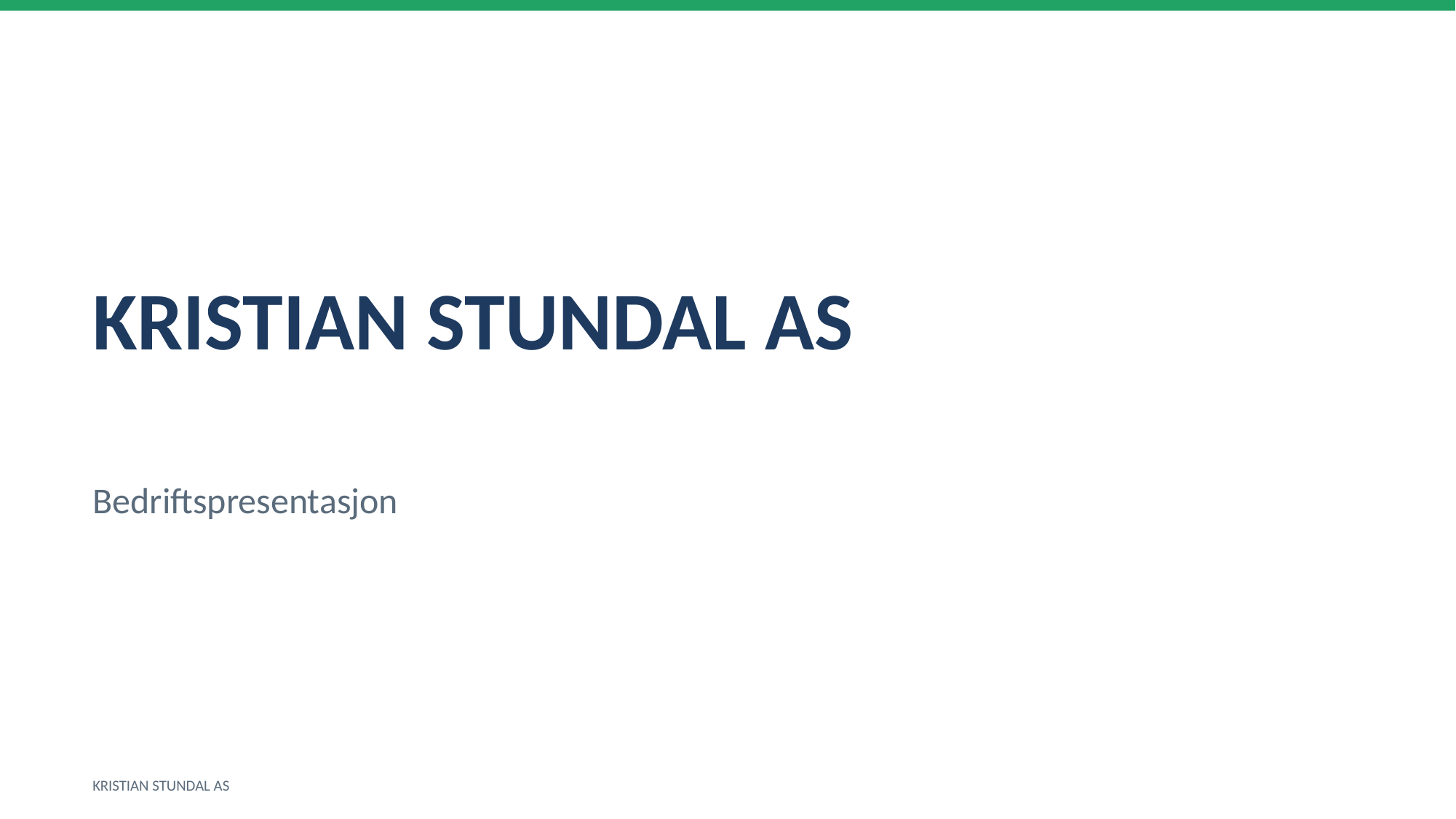

KRISTIAN STUNDAL AS
Bedriftspresentasjon
KRISTIAN STUNDAL AS